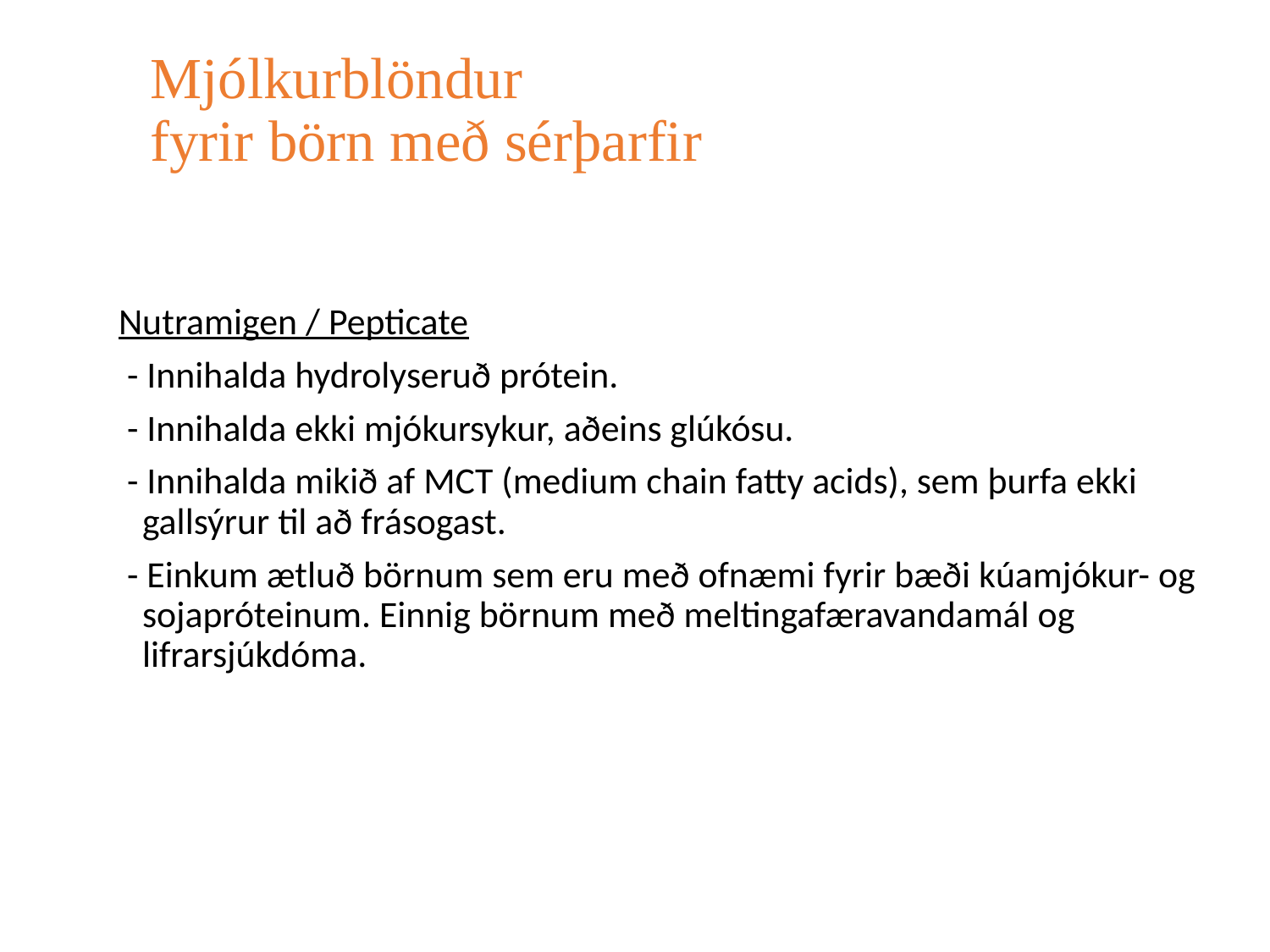

# Mjólkurblöndur fyrir börn með sérþarfir
Nutramigen / Pepticate
 - Innihalda hydrolyseruð prótein.
 - Innihalda ekki mjókursykur, aðeins glúkósu.
 - Innihalda mikið af MCT (medium chain fatty acids), sem þurfa ekki gallsýrur til að frásogast.
 - Einkum ætluð börnum sem eru með ofnæmi fyrir bæði kúamjókur- og sojapróteinum. Einnig börnum með meltingafæravandamál og lifrarsjúkdóma.